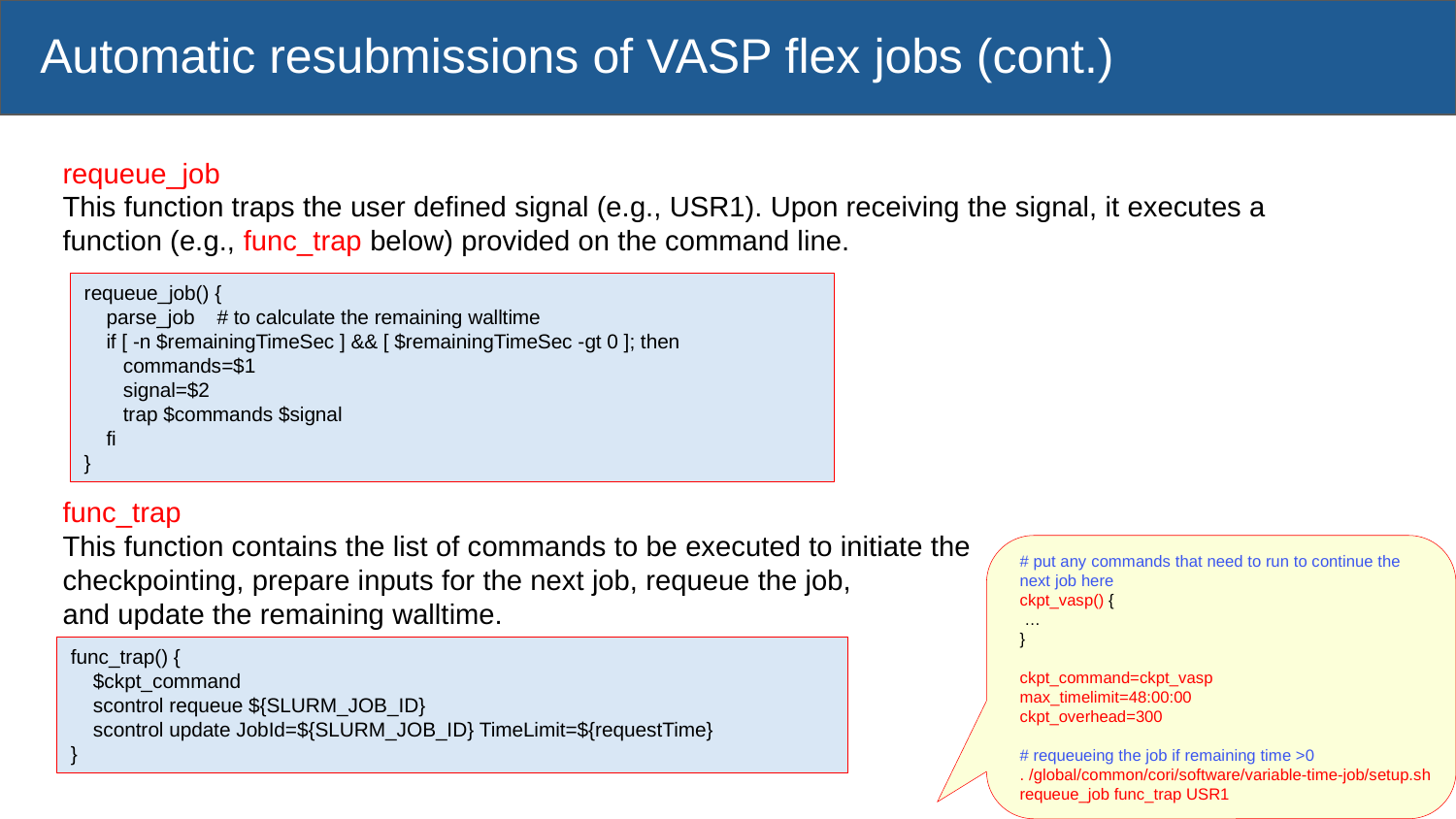

# Automatic resubmissions of VASP flex jobs (cont.)
requeue_job
This function traps the user defined signal (e.g., USR1). Upon receiving the signal, it executes a
function (e.g., func_trap below) provided on the command line.

func_trap
This function contains the list of commands to be executed to initiate the
checkpointing, prepare inputs for the next job, requeue the job,
and update the remaining walltime.

requeue_job() {
    parse_job    # to calculate the remaining walltime
    if [ -n $remainingTimeSec ] && [ $remainingTimeSec -gt 0 ]; then
       commands=$1
       signal=$2
       trap $commands $signal
    fi
}

# put any commands that need to run to continue the next job here
ckpt_vasp() {
 …
}

ckpt_command=ckpt_vasp
max_timelimit=48:00:00
ckpt_overhead=300

# requeueing the job if remaining time >0
. /global/common/cori/software/variable-time-job/setup.sh
requeue_job func_trap USR1

func_trap() {
    $ckpt_command
    scontrol requeue ${SLURM_JOB_ID}
    scontrol update JobId=${SLURM_JOB_ID} TimeLimit=${requestTime}
}